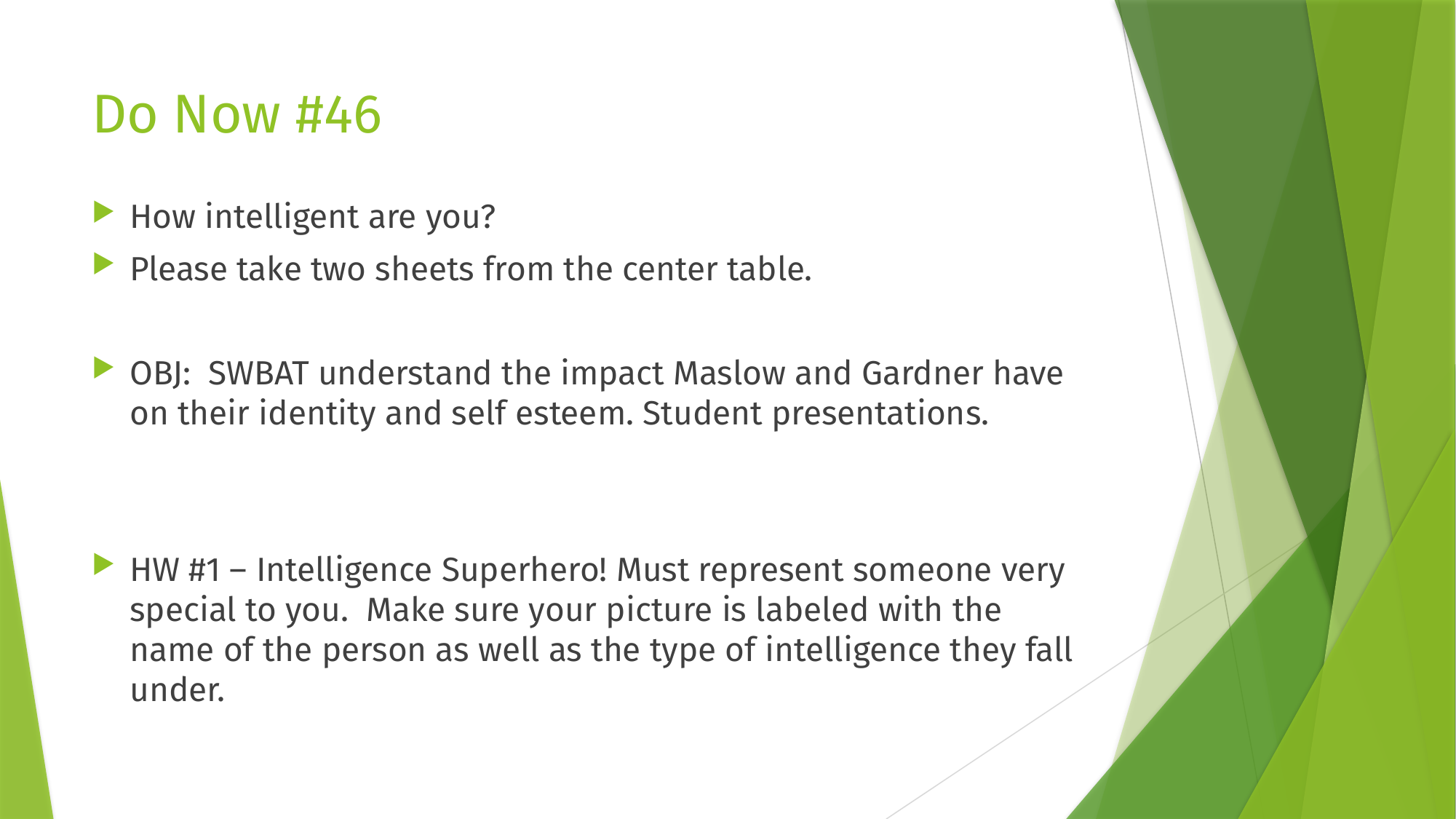

# Do Now #46
How intelligent are you?
Please take two sheets from the center table.

OBJ:  SWBAT understand the impact Maslow and Gardner have on their identity and self esteem. Student presentations.

HW #1 – Intelligence Superhero! Must represent someone very special to you.  Make sure your picture is labeled with the name of the person as well as the type of intelligence they fall under.